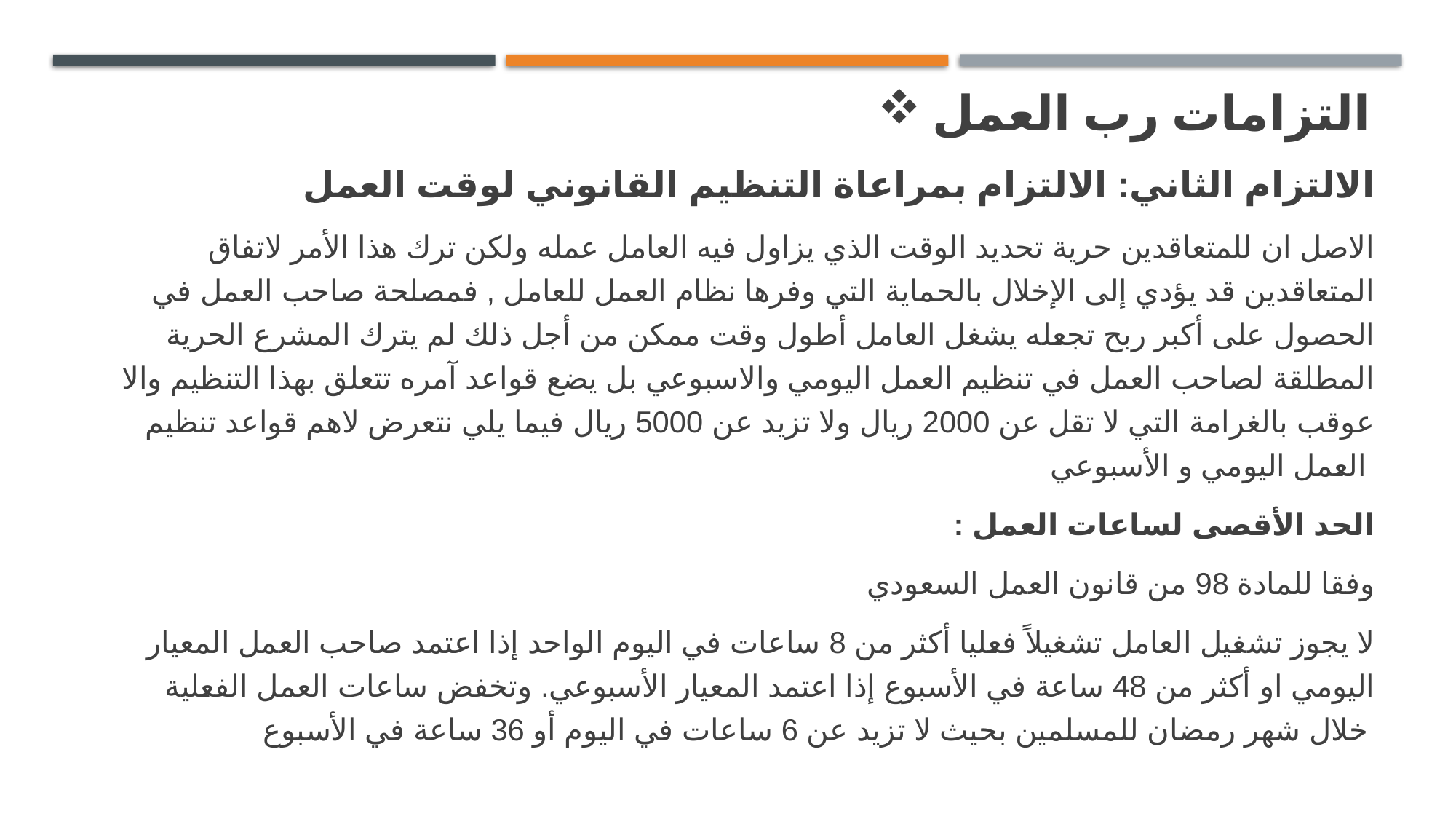

التزامات رب العمل
الالتزام الثاني: الالتزام بمراعاة التنظيم القانوني لوقت العمل
الاصل ان للمتعاقدين حرية تحديد الوقت الذي يزاول فيه العامل عمله ولكن ترك هذا الأمر لاتفاق المتعاقدين قد يؤدي إلى الإخلال بالحماية التي وفرها نظام العمل للعامل , فمصلحة صاحب العمل في الحصول على أكبر ربح تجعله يشغل العامل أطول وقت ممكن من أجل ذلك لم يترك المشرع الحرية المطلقة لصاحب العمل في تنظيم العمل اليومي والاسبوعي بل يضع قواعد آمره تتعلق بهذا التنظيم والا عوقب بالغرامة التي لا تقل عن 2000 ريال ولا تزيد عن 5000 ريال فيما يلي نتعرض لاهم قواعد تنظيم العمل اليومي و الأسبوعي
 : الحد الأقصى لساعات العمل
وفقا للمادة 98 من قانون العمل السعودي
 لا يجوز تشغيل العامل تشغيلاً فعليا أكثر من 8 ساعات في اليوم الواحد إذا اعتمد صاحب العمل المعيار اليومي او أكثر من 48 ساعة في الأسبوع إذا اعتمد المعيار الأسبوعي. وتخفض ساعات العمل الفعلية خلال شهر رمضان للمسلمين بحيث لا تزيد عن 6 ساعات في اليوم أو 36 ساعة في الأسبوع